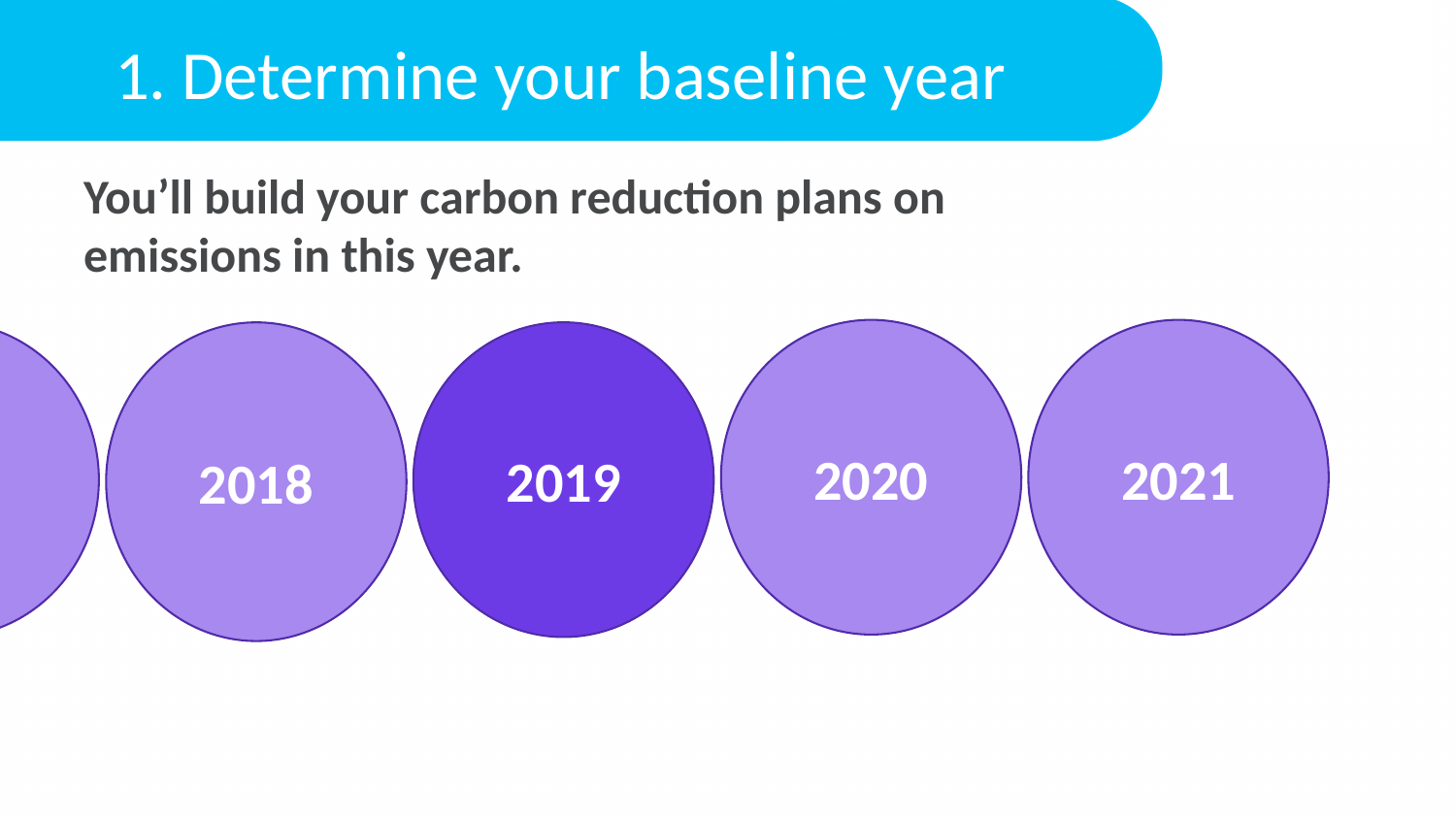

# 1. Determine your baseline year
You’ll build your carbon reduction plans on
emissions in this year.
2020
2021

2018
2019